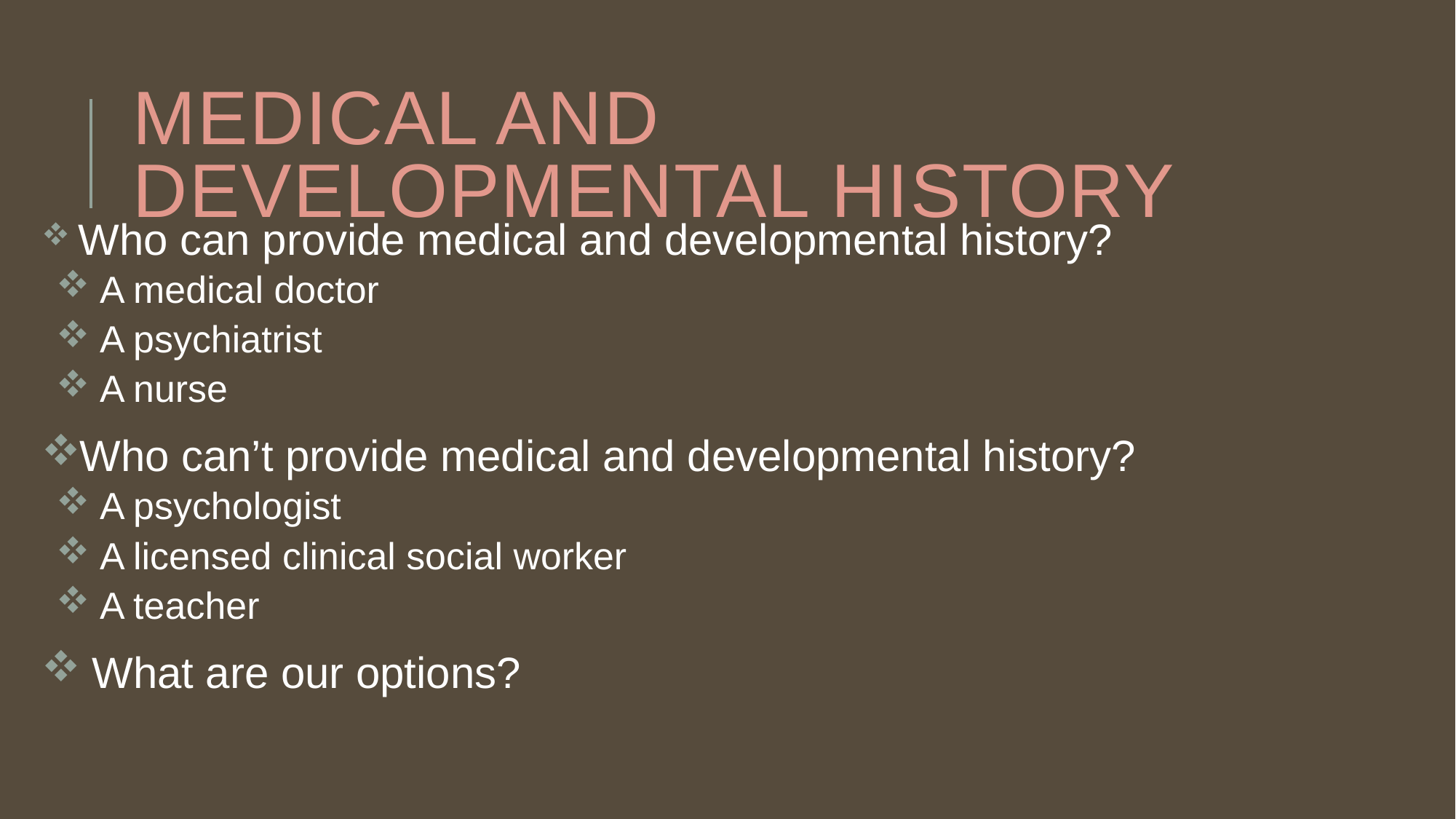

# Medical and developmental history
 Who can provide medical and developmental history?
 A medical doctor
 A psychiatrist
 A nurse
Who can’t provide medical and developmental history?
 A psychologist
 A licensed clinical social worker
 A teacher
 What are our options?